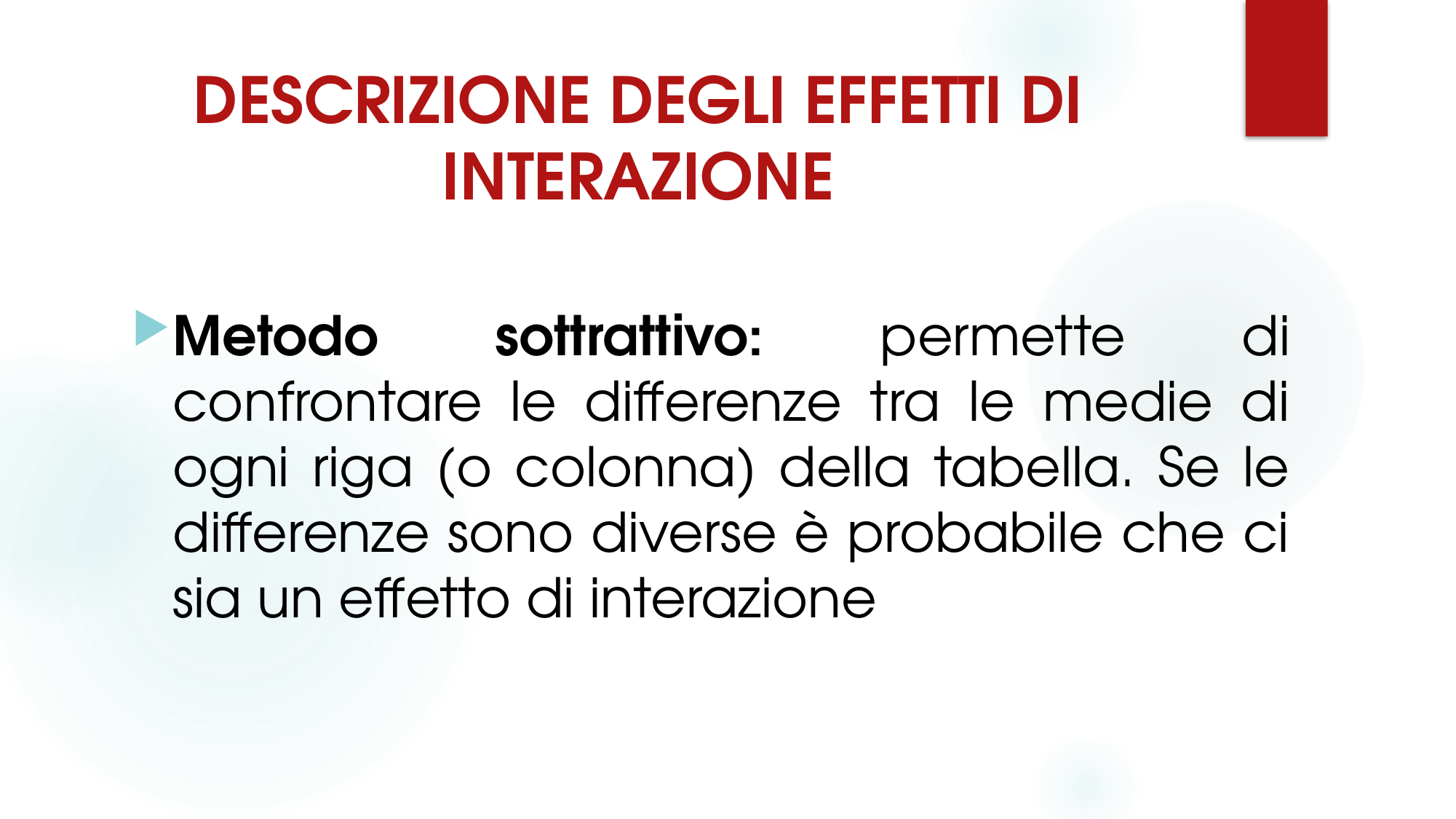

# DESCRIZIONE DEGLI EFFETTI DI INTERAZIONE
Metodo sottrattivo: permette di confrontare le differenze tra le medie di ogni riga (o colonna) della tabella. Se le differenze sono diverse è probabile che ci sia un effetto di interazione